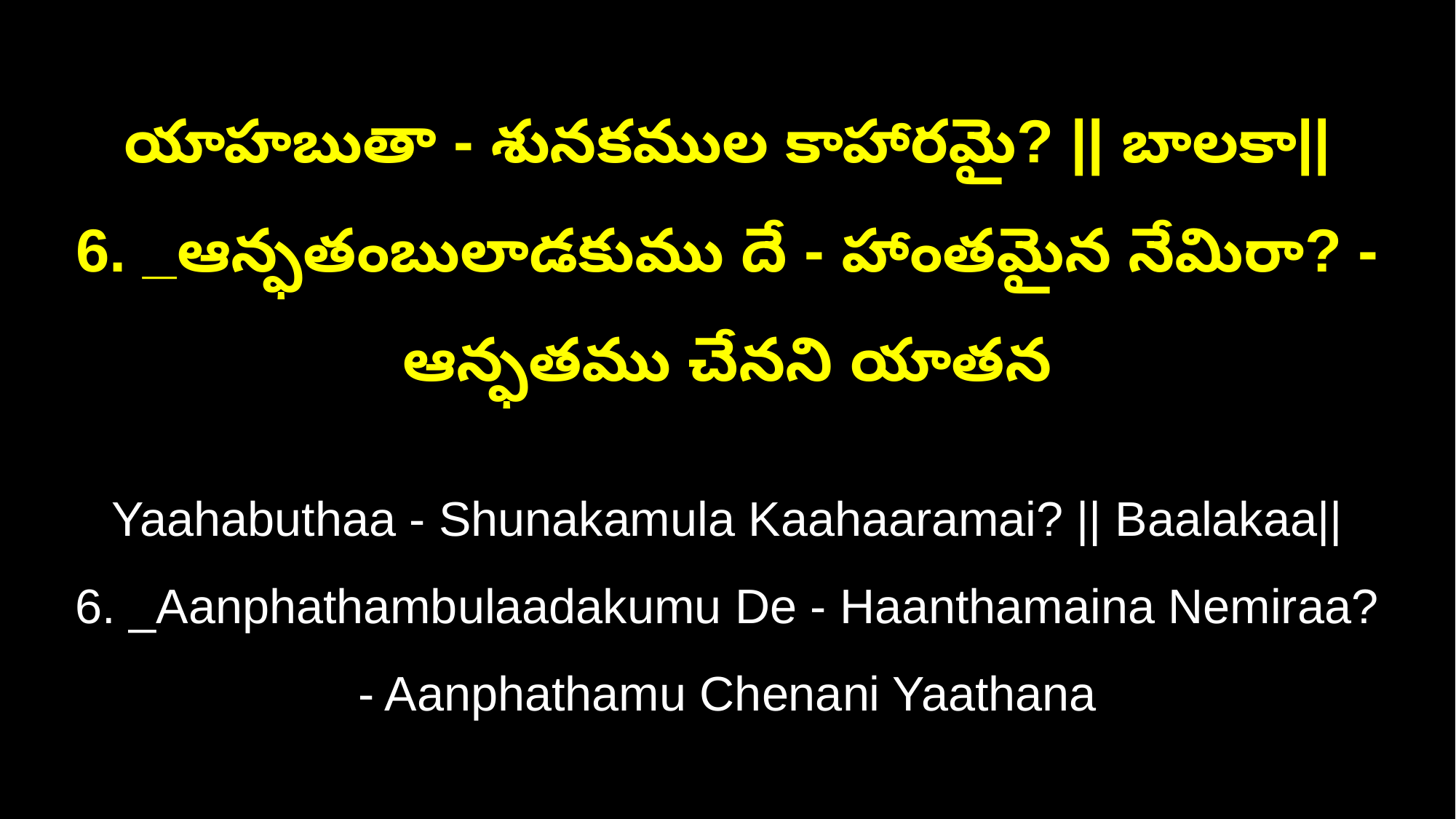

యాహబుతా - శునకముల కాహారమై? || బాలకా||
6. _ఆన్ఫతంబులాడకుము దే - హాంతమైన నేమిరా? - ఆన్ఫతము చేనని యాతన
Yaahabuthaa - Shunakamula Kaahaaramai? || Baalakaa||
6. _Aanphathambulaadakumu De - Haanthamaina Nemiraa? - Aanphathamu Chenani Yaathana